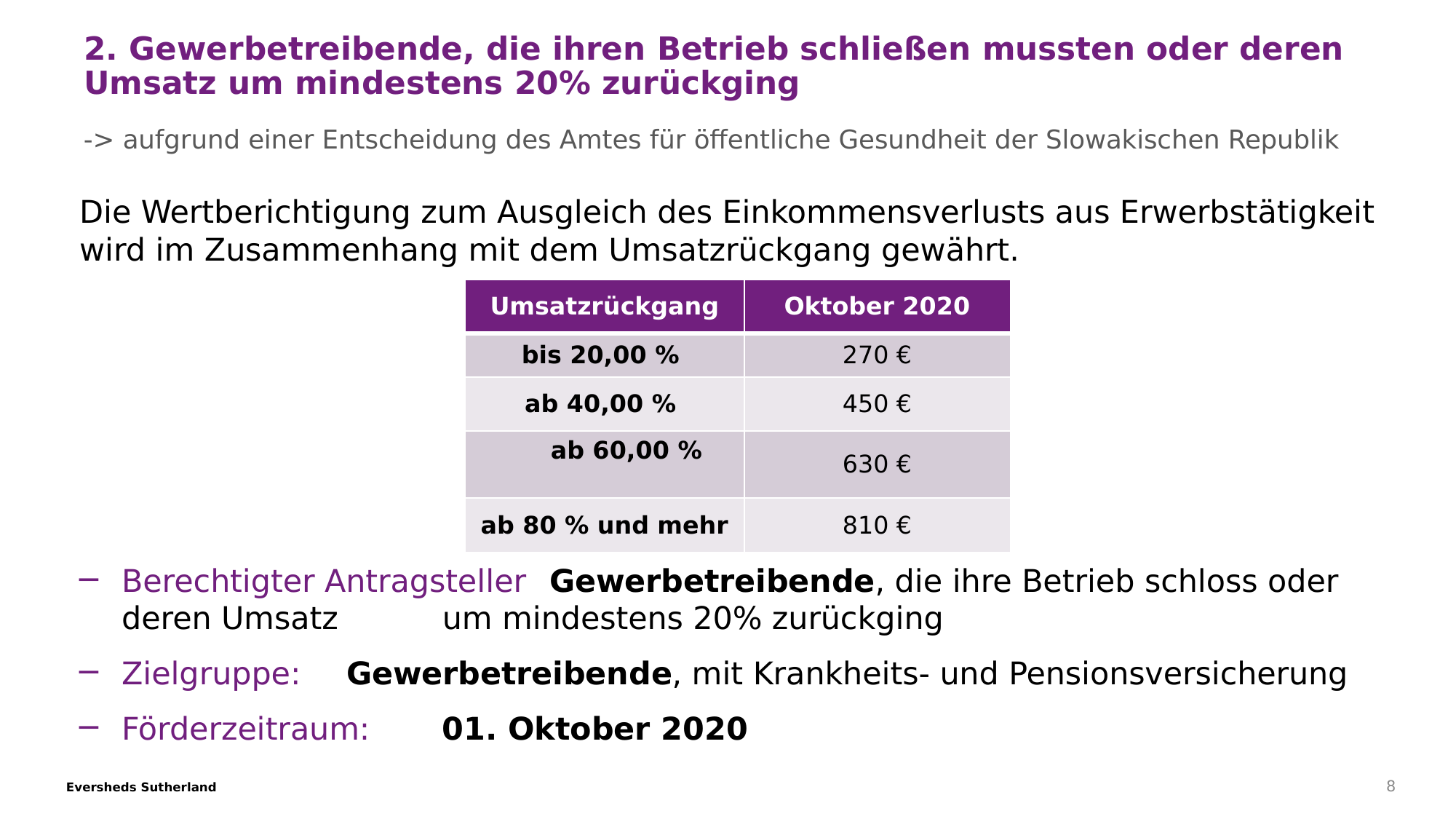

# 2. Gewerbetreibende, die ihren Betrieb schließen mussten oder deren Umsatz um mindestens 20% zurückging
-> aufgrund einer Entscheidung des Amtes für öffentliche Gesundheit der Slowakischen Republik
Die Wertberichtigung zum Ausgleich des Einkommensverlusts aus Erwerbstätigkeit wird im Zusammenhang mit dem Umsatzrückgang gewährt.

Berechtigter Antragsteller	Gewerbetreibende, die ihre Betrieb schloss oder deren Umsatz 						um mindestens 20% zurückging
Zielgruppe: 				 Gewerbetreibende, mit Krankheits- und Pensionsversicherung
Förderzeitraum: 			01. Oktober 2020
| Umsatzrückgang | Oktober 2020 |
| --- | --- |
| bis 20,00 % | 270 € |
| ab 40,00 % | 450 € |
| ab 60,00 % | 630 € |
| ab 80 % und mehr | 810 € |
8